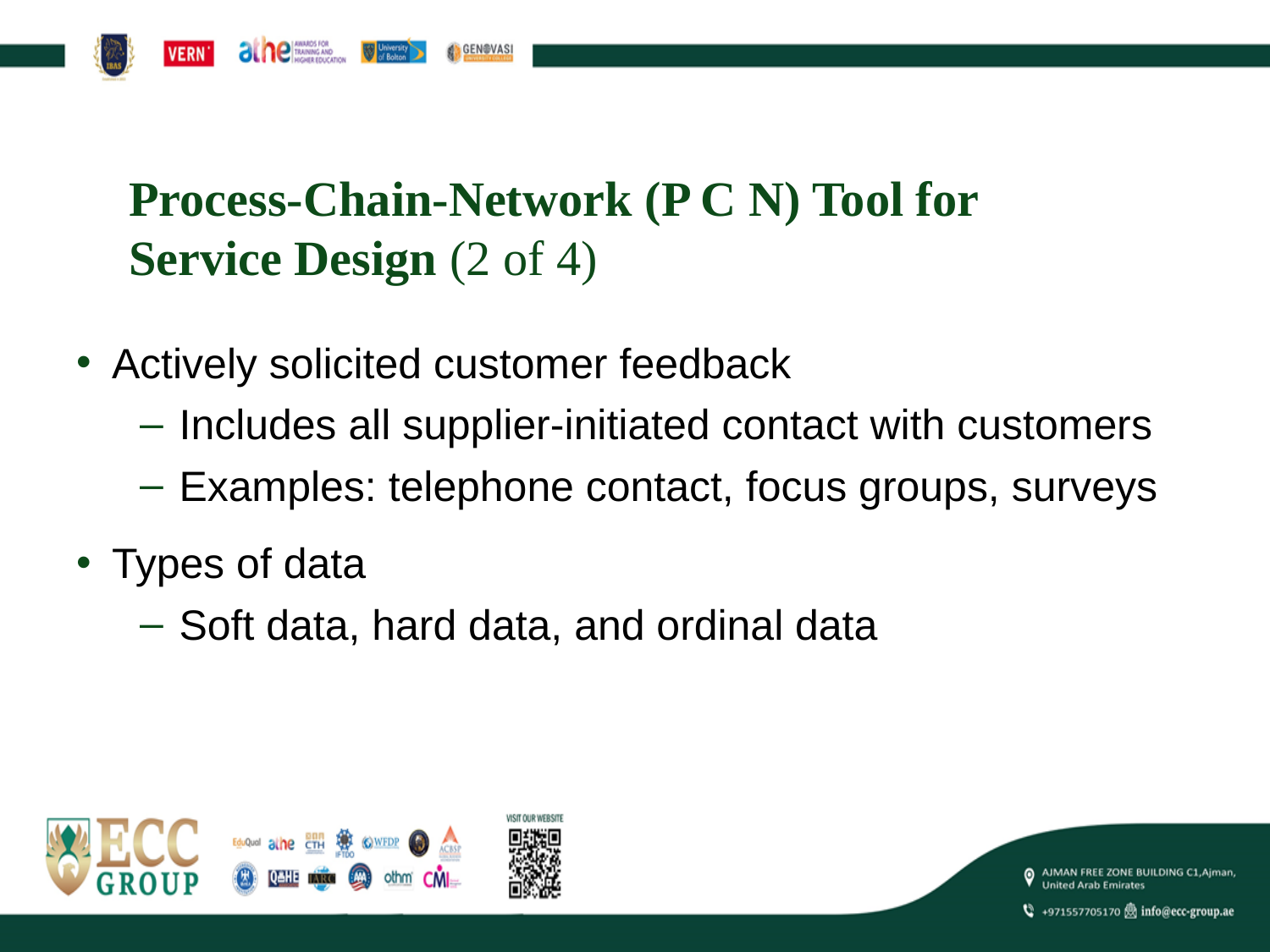

# Process-Chain-Network (P C N) Tool for Service Design (2 of 4)
Actively solicited customer feedback
Includes all supplier-initiated contact with customers
Examples: telephone contact, focus groups, surveys
Types of data
Soft data, hard data, and ordinal data